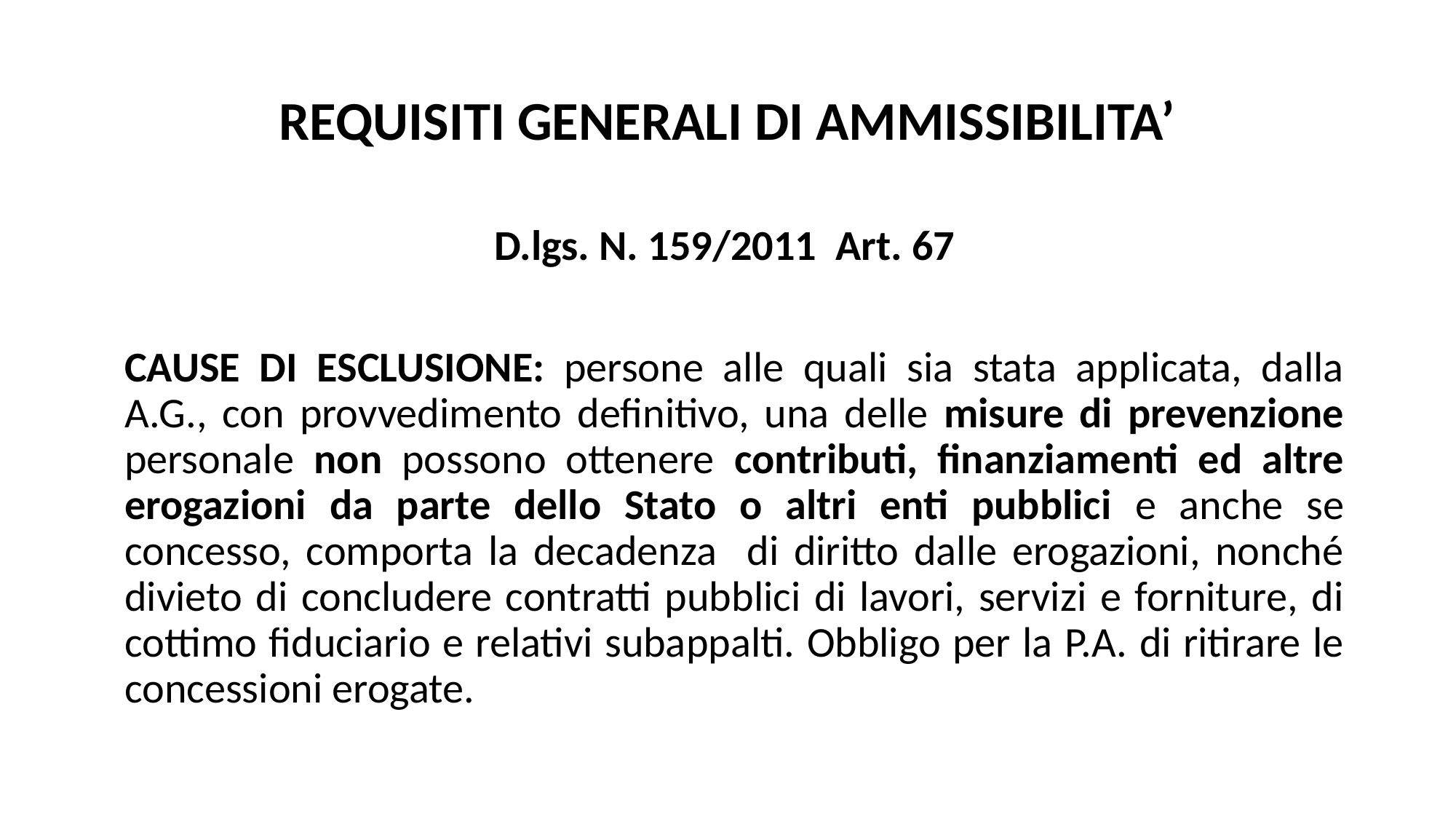

# REQUISITI GENERALI DI AMMISSIBILITA’
D.lgs. N. 159/2011  Art. 67

CAUSE DI ESCLUSIONE: persone alle quali sia stata applicata, dalla A.G., con provvedimento definitivo, una delle misure di prevenzione personale non possono ottenere contributi, finanziamenti ed altre erogazioni da parte dello Stato o altri enti pubblici e anche se concesso, comporta la decadenza  di diritto dalle erogazioni, nonché divieto di concludere contratti pubblici di lavori, servizi e forniture, di cottimo fiduciario e relativi subappalti. Obbligo per la P.A. di ritirare le concessioni erogate.